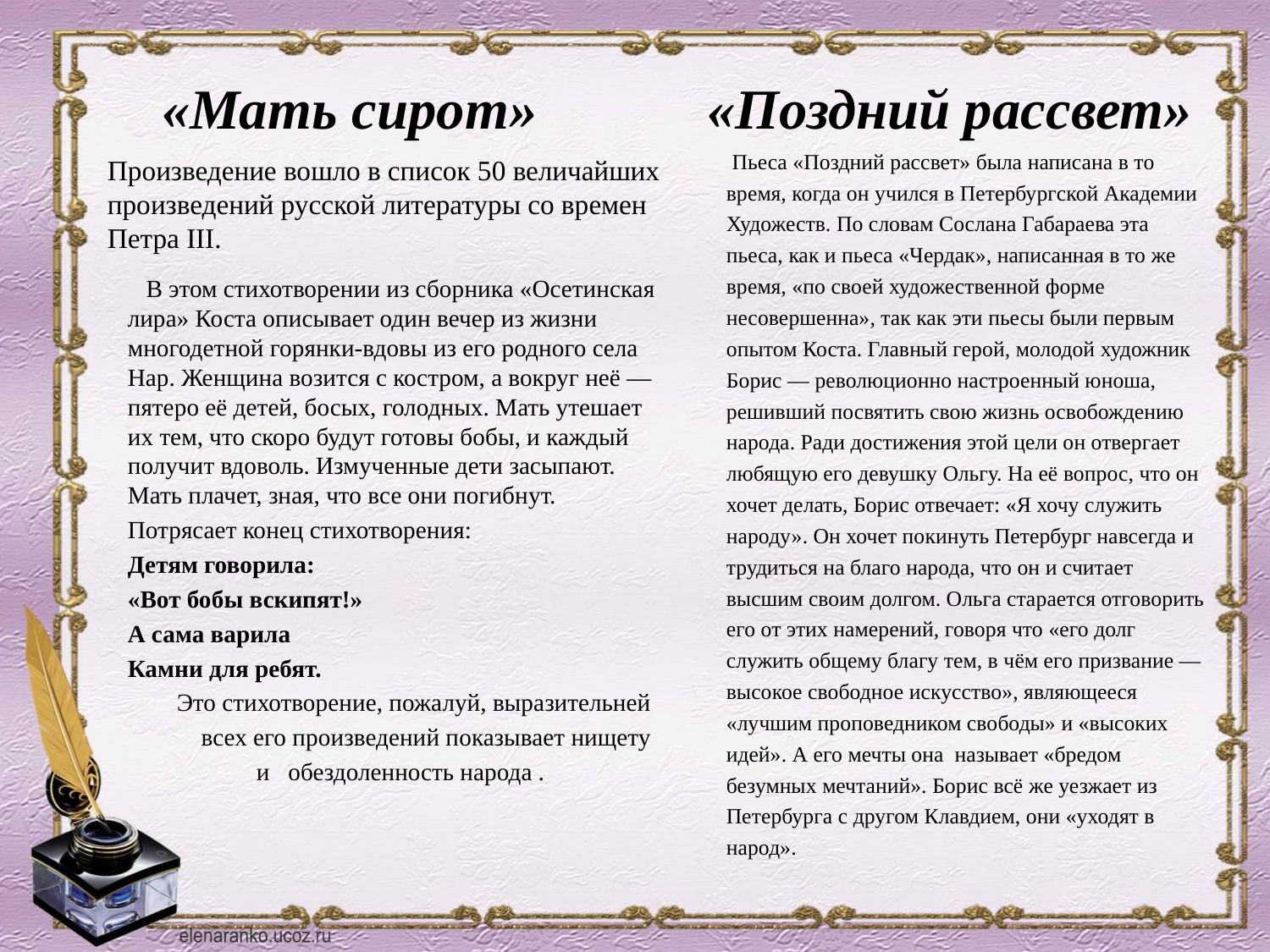

# «Мать сирот»            «Поздний рассвет»
 Пьеса «Поздний рассвет» была написана в то время, когда он учился в Петербургской Академии Художеств. По словам Сослана Габараева эта пьеса, как и пьеса «Чердак», написанная в то же время, «по своей художественной форме несовершенна», так как эти пьесы были первым опытом Коста. Главный герой, молодой художник Борис — революционно настроенный юноша, решивший посвятить свою жизнь освобождению народа. Ради достижения этой цели он отвергает любящую его девушку Ольгу. На её вопрос, что он хочет делать, Борис отвечает: «Я хочу служить народу». Он хочет покинуть Петербург навсегда и трудиться на благо народа, что он и считает высшим своим долгом. Ольга старается отговорить его от этих намерений, говоря что «его долг служить общему благу тем, в чём его призвание — высокое свободное искусство», являющееся «лучшим проповедником свободы» и «высоких идей». А его мечты она  называет «бредом безумных мечтаний». Борис всё же уезжает из Петербурга с другом Клавдием, они «уходят в народ».

Произведение вошло в список 50 величайших произведений русской литературы со времен Петра III.
   В этом стихотворении из сборника «Осетинская лира» Коста описывает один вечер из жизни многодетной горянки-вдовы из его родного села Нар. Женщина возится с костром, а вокруг неё — пятеро её детей, босых, голодных. Мать утешает их тем, что скоро будут готовы бобы, и каждый получит вдоволь. Измученные дети засыпают. Мать плачет, зная, что все они погибнут.
Потрясает конец стихотворения:
Детям говорила:
«Вот бобы вскипят!»
А сама варила
Камни для ребят.
        Это стихотворение, пожалуй, выразительней
            всех его произведений показывает нищету
                     и   обездоленность народа .